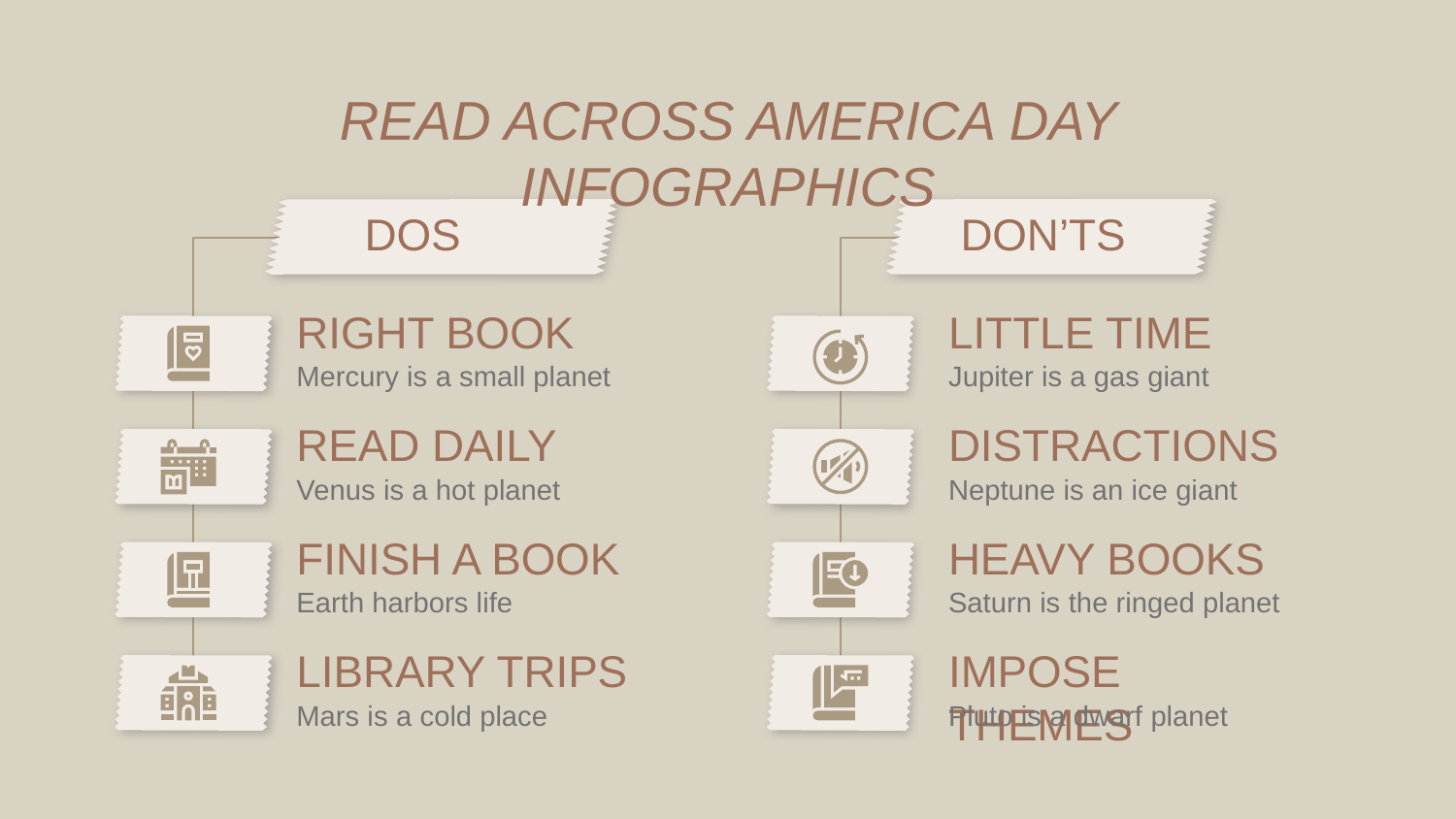

# READ ACROSS AMERICA DAY INFOGRAPHICS

DOS
DON’TS

RIGHT BOOK
Mercury is a small planet
LITTLE TIME
Jupiter is a gas giant

READ DAILY
Venus is a hot planet
DISTRACTIONS
Neptune is an ice giant

FINISH A BOOK
Earth harbors life
HEAVY BOOKS
Saturn is the ringed planet

LIBRARY TRIPS
Mars is a cold place
IMPOSE THEMES
Pluto is a dwarf planet